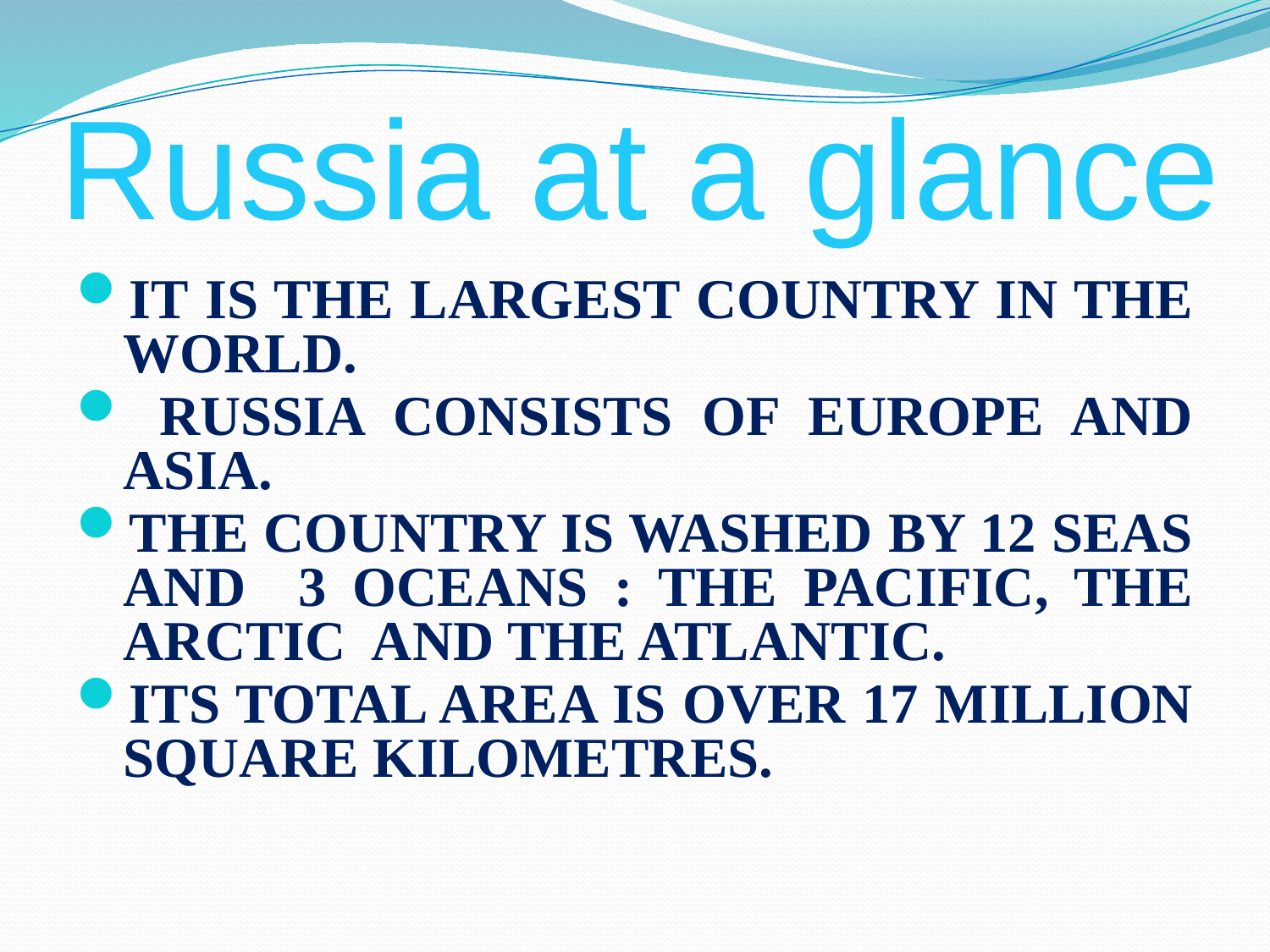

# Russia at a glance
IT IS THE LARGEST COUNTRY IN THE WORLD.
 RUSSIA CONSISTS OF EUROPE AND ASIA.
THE COUNTRY IS WASHED BY 12 SEAS AND  3 OCEANS : THE PACIFIC, THE ARCTIC  AND THE ATLANTIC.
ITS TOTAL AREA IS OVER 17 MILLION SQUARE KILOMETRES.